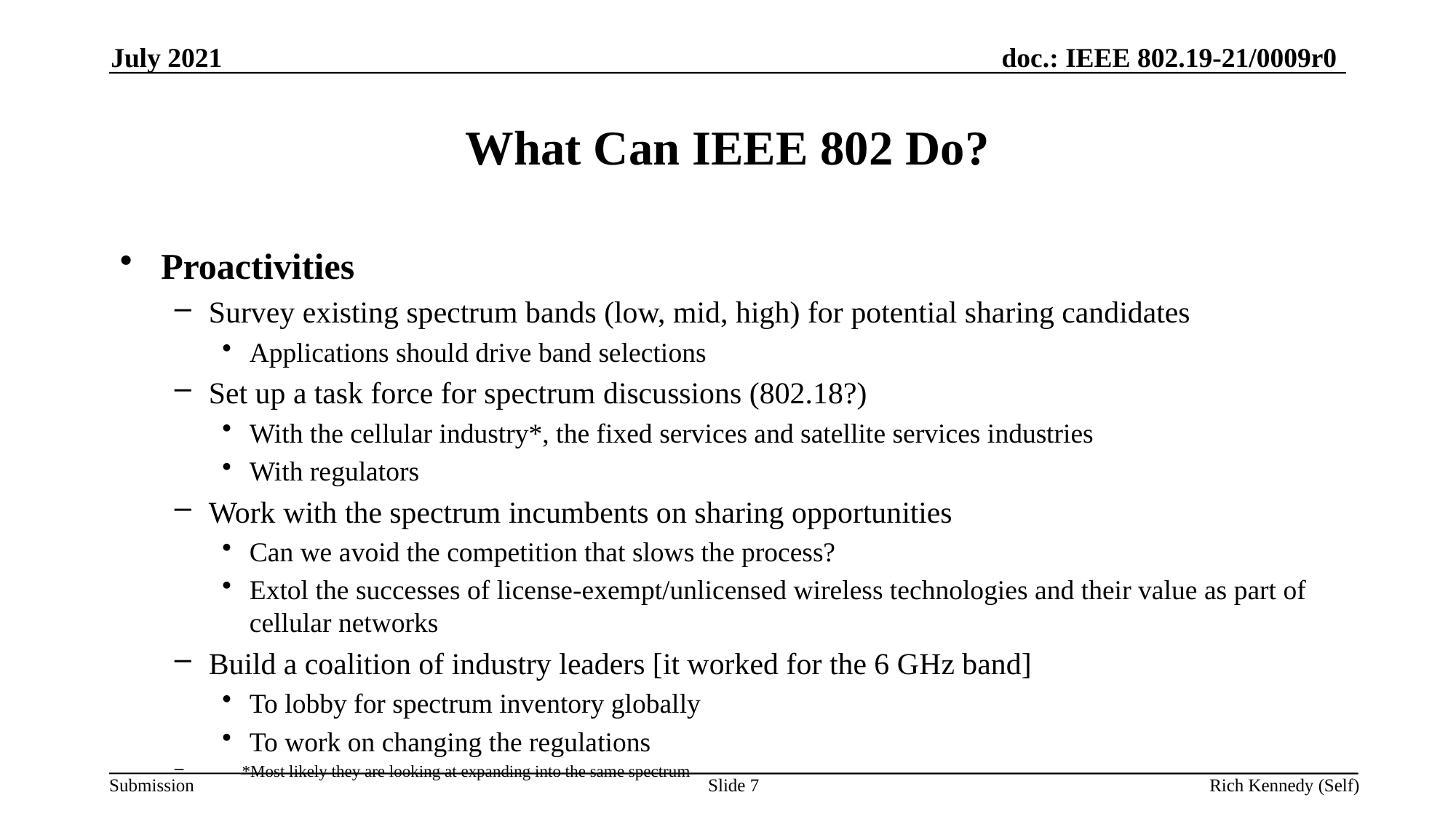

July 2021
# What Can IEEE 802 Do?
Proactivities
Survey existing spectrum bands (low, mid, high) for potential sharing candidates
Applications should drive band selections
Set up a task force for spectrum discussions (802.18?)
With the cellular industry*, the fixed services and satellite services industries
With regulators
Work with the spectrum incumbents on sharing opportunities
Can we avoid the competition that slows the process?
Extol the successes of license-exempt/unlicensed wireless technologies and their value as part of cellular networks
Build a coalition of industry leaders [it worked for the 6 GHz band]
To lobby for spectrum inventory globally
To work on changing the regulations
        *Most likely they are looking at expanding into the same spectrum

Slide 7
Rich Kennedy (Self)